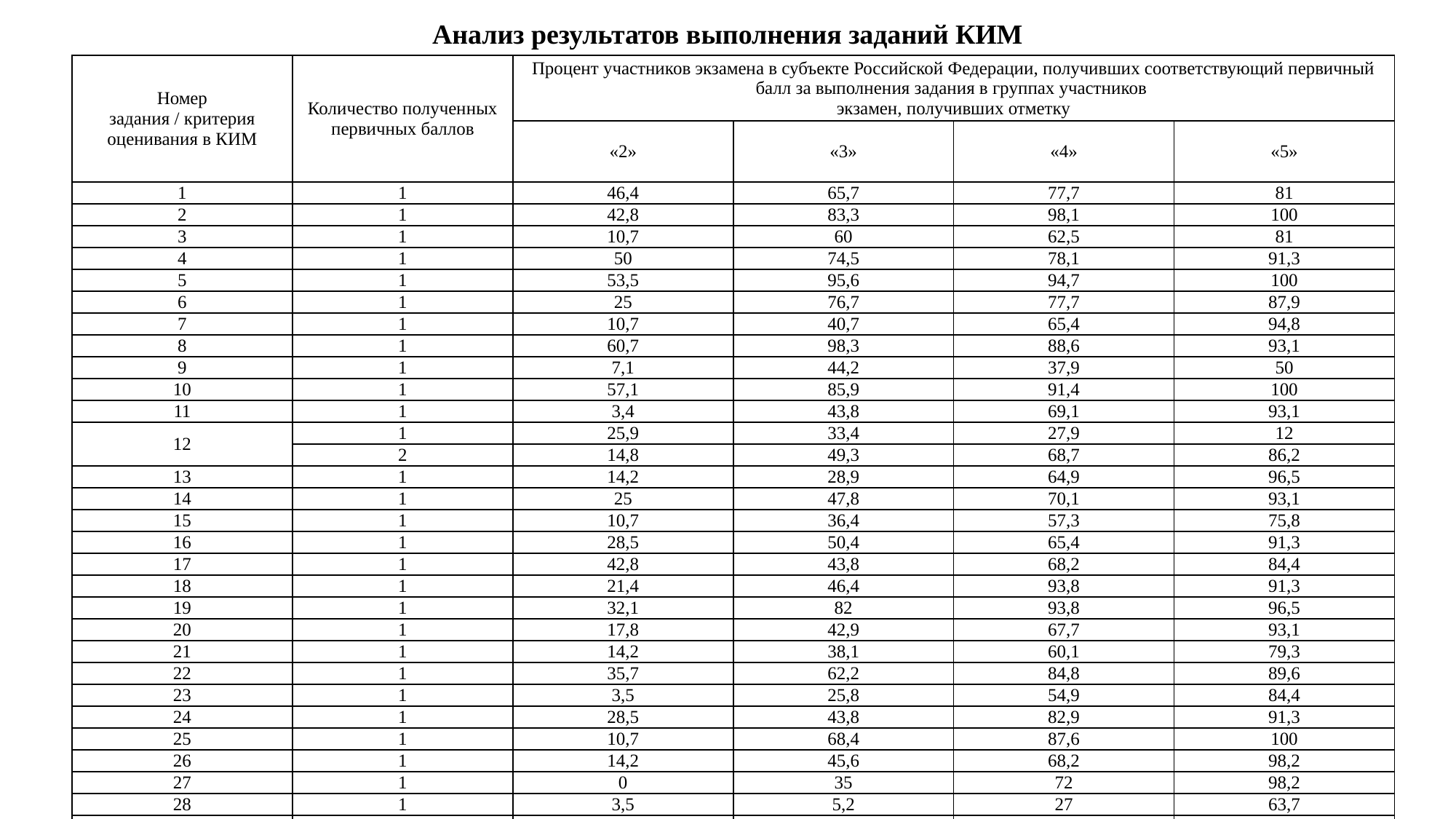

# Анализ результатов выполнения заданий КИМ
| Номер задания / критерия оценивания в КИМ | Количество полученных первичных баллов | Процент участников экзамена в субъекте Российской Федерации, получивших соответствующий первичный балл за выполнения задания в группах участников экзамен, получивших отметку |  |  |  |
| --- | --- | --- | --- | --- | --- |
|  |  | «2» | «3» | «4» | «5» |
| 1 | 1 | 46,4 | 65,7 | 77,7 | 81 |
| 2 | 1 | 42,8 | 83,3 | 98,1 | 100 |
| 3 | 1 | 10,7 | 60 | 62,5 | 81 |
| 4 | 1 | 50 | 74,5 | 78,1 | 91,3 |
| 5 | 1 | 53,5 | 95,6 | 94,7 | 100 |
| 6 | 1 | 25 | 76,7 | 77,7 | 87,9 |
| 7 | 1 | 10,7 | 40,7 | 65,4 | 94,8 |
| 8 | 1 | 60,7 | 98,3 | 88,6 | 93,1 |
| 9 | 1 | 7,1 | 44,2 | 37,9 | 50 |
| 10 | 1 | 57,1 | 85,9 | 91,4 | 100 |
| 11 | 1 | 3,4 | 43,8 | 69,1 | 93,1 |
| 12 | 1 | 25,9 | 33,4 | 27,9 | 12 |
|  | 2 | 14,8 | 49,3 | 68,7 | 86,2 |
| 13 | 1 | 14,2 | 28,9 | 64,9 | 96,5 |
| 14 | 1 | 25 | 47,8 | 70,1 | 93,1 |
| 15 | 1 | 10,7 | 36,4 | 57,3 | 75,8 |
| 16 | 1 | 28,5 | 50,4 | 65,4 | 91,3 |
| 17 | 1 | 42,8 | 43,8 | 68,2 | 84,4 |
| 18 | 1 | 21,4 | 46,4 | 93,8 | 91,3 |
| 19 | 1 | 32,1 | 82 | 93,8 | 96,5 |
| 20 | 1 | 17,8 | 42,9 | 67,7 | 93,1 |
| 21 | 1 | 14,2 | 38,1 | 60,1 | 79,3 |
| 22 | 1 | 35,7 | 62,2 | 84,8 | 89,6 |
| 23 | 1 | 3,5 | 25,8 | 54,9 | 84,4 |
| 24 | 1 | 28,5 | 43,8 | 82,9 | 91,3 |
| 25 | 1 | 10,7 | 68,4 | 87,6 | 100 |
| 26 | 1 | 14,2 | 45,6 | 68,2 | 98,2 |
| 27 | 1 | 0 | 35 | 72 | 98,2 |
| 28 | 1 | 3,5 | 5,2 | 27 | 63,7 |
| 29 | 1 | 3,5 | 6,5 | 26,5 | 67,2 |
| 30 | 1 | 3,5 | 17,1 | 45,4 | 84,4 |